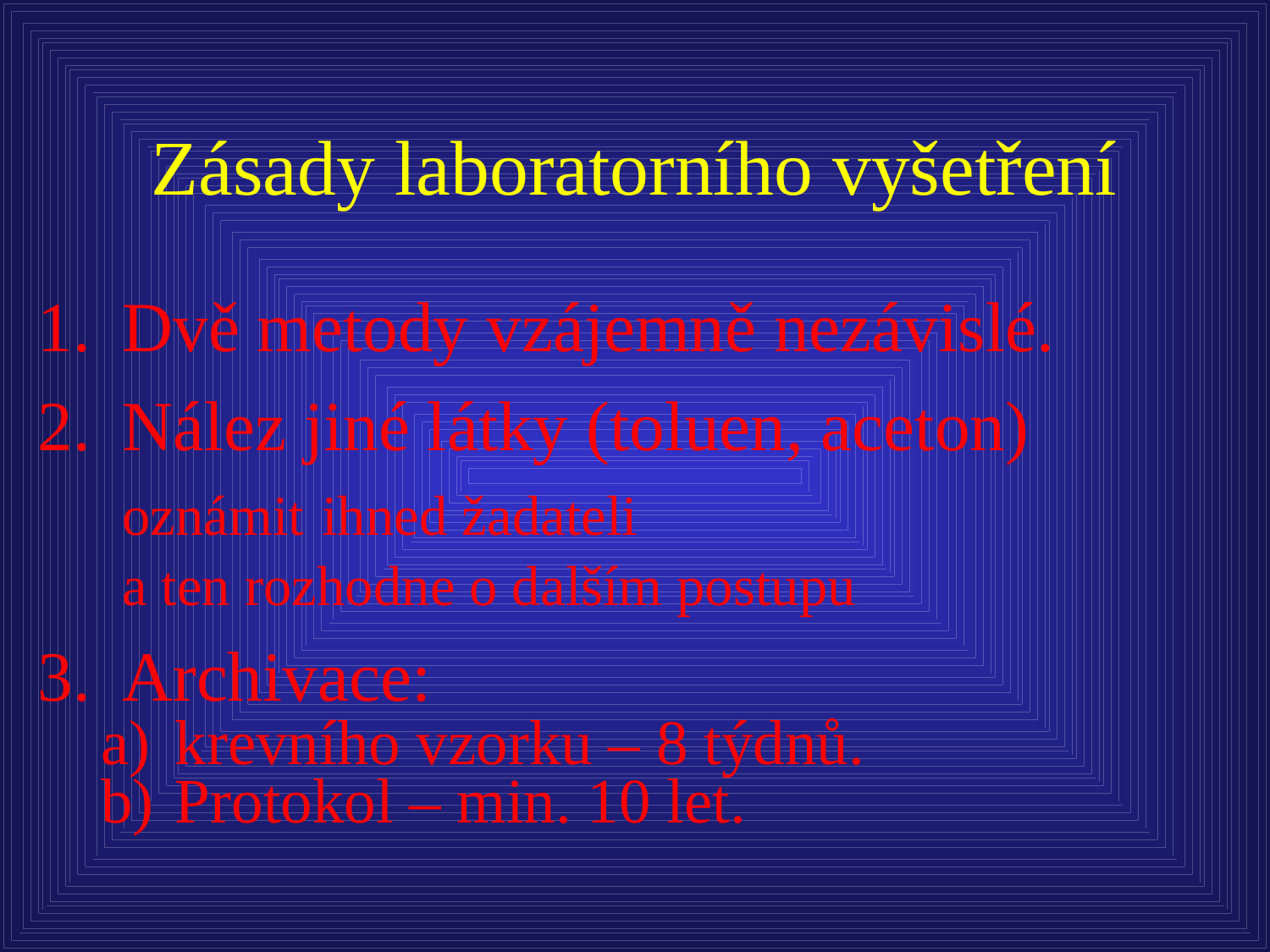

# Zásady laboratorního vyšetření
Dvě metody vzájemně nezávislé.
Nález jiné látky (toluen, aceton) oznámit ihned žadateli
a ten rozhodne o dalším postupu
Archivace:
krevního vzorku – 8 týdnů.
Protokol – min. 10 let.